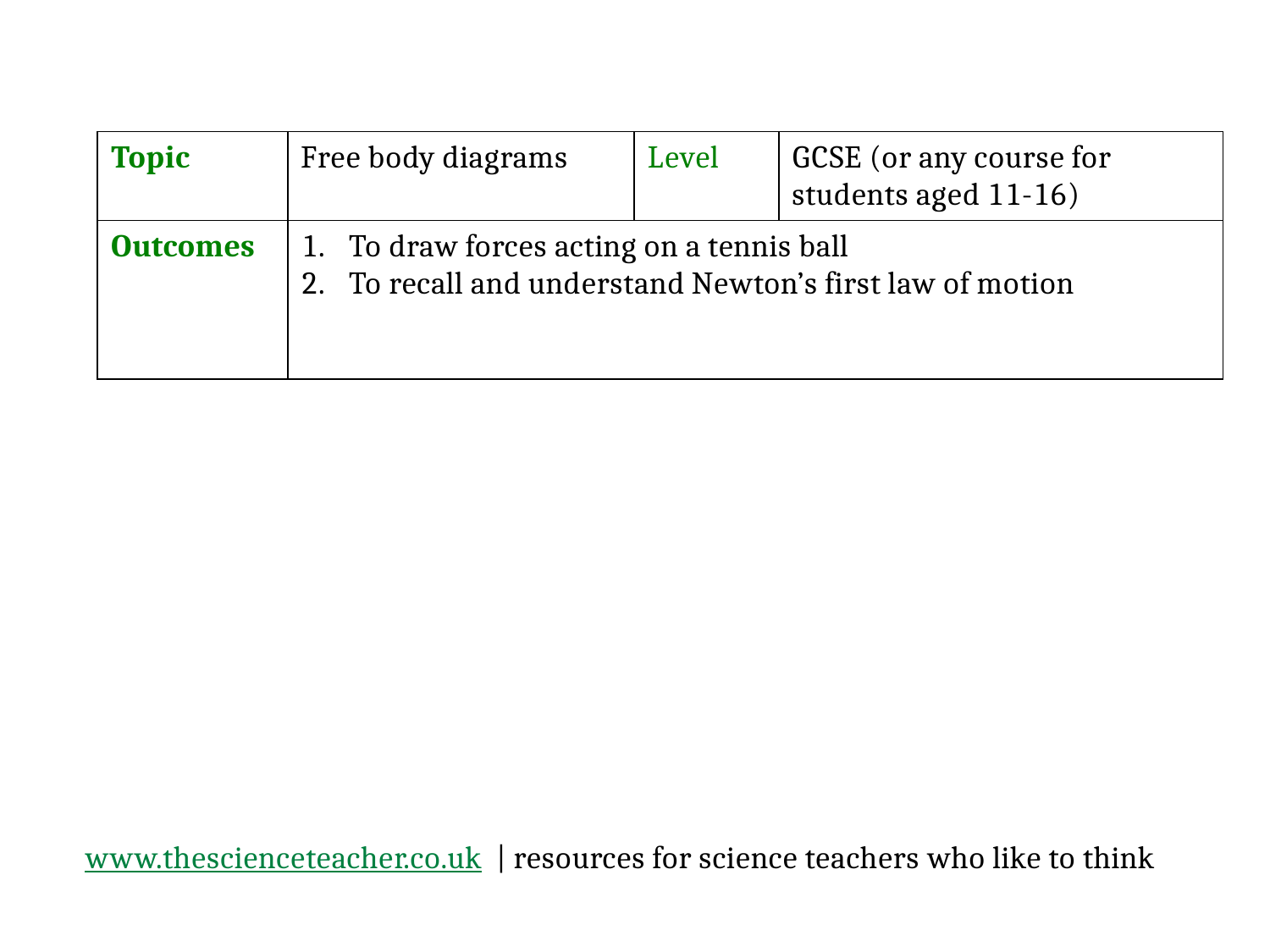

| Topic | Free body diagrams | Level | GCSE (or any course for students aged 11-16) |
| --- | --- | --- | --- |
| Outcomes | To draw forces acting on a tennis ball To recall and understand Newton’s first law of motion |  |  |
www.thescienceteacher.co.uk  | resources for science teachers who like to think